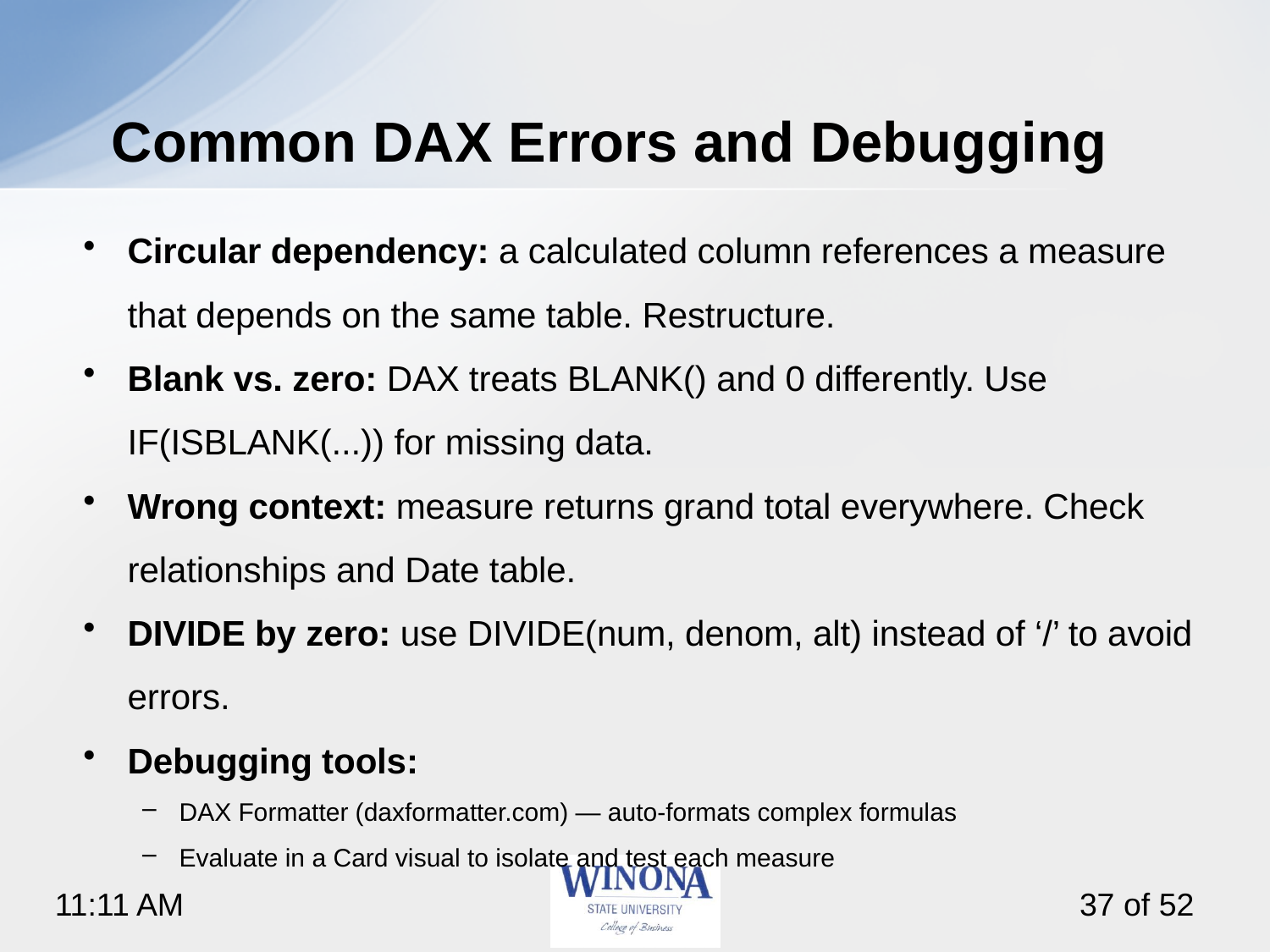

# Common DAX Errors and Debugging
Circular dependency: a calculated column references a measure that depends on the same table. Restructure.
Blank vs. zero: DAX treats BLANK() and 0 differently. Use IF(ISBLANK(...)) for missing data.
Wrong context: measure returns grand total everywhere. Check relationships and Date table.
DIVIDE by zero: use DIVIDE(num, denom, alt) instead of ‘/’ to avoid errors.
Debugging tools:
DAX Formatter (daxformatter.com) — auto-formats complex formulas
Evaluate in a Card visual to isolate and test each measure